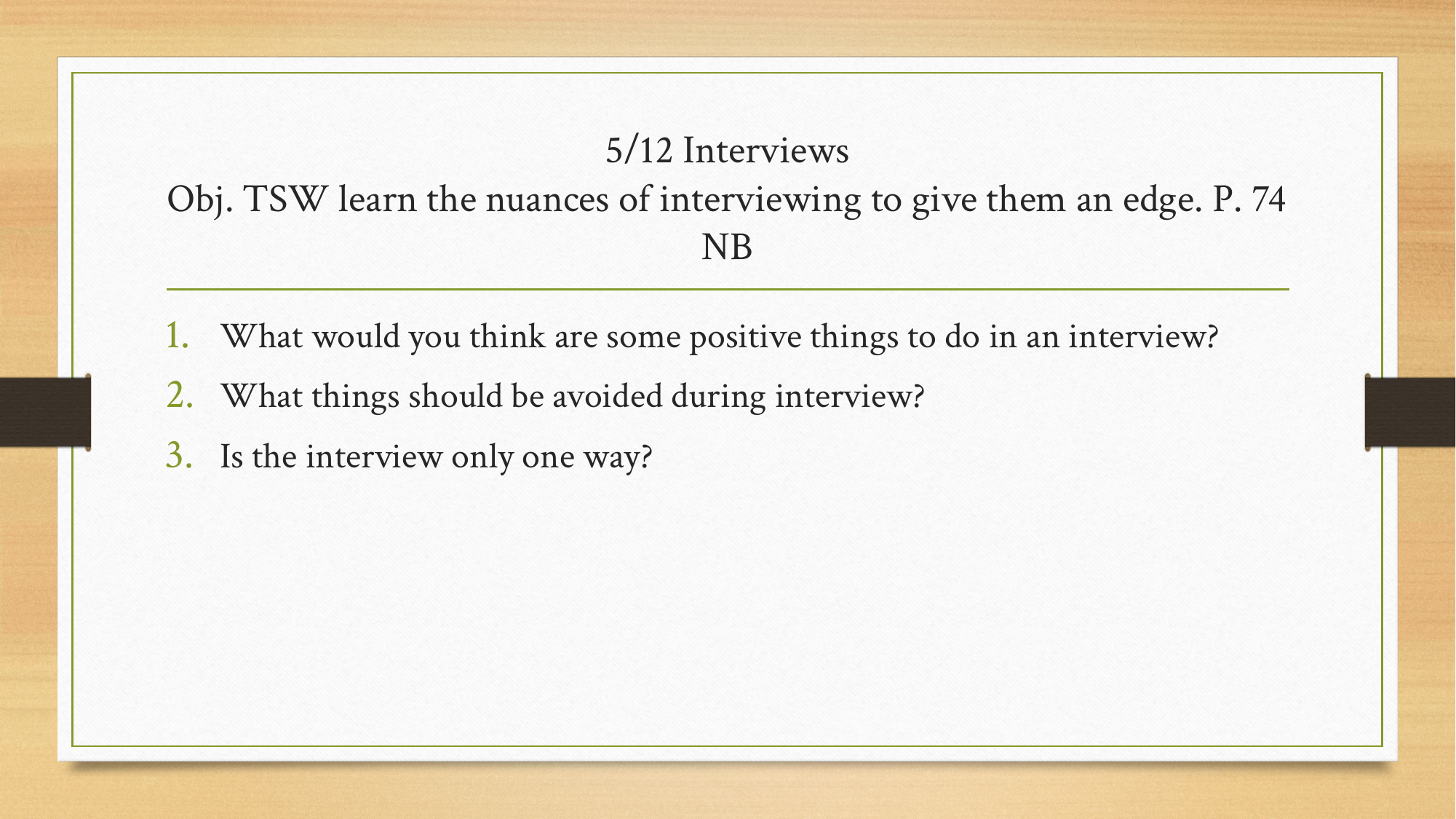

# 5/12 Interviews Obj. TSW learn the nuances of interviewing to give them an edge. P. 74 NB
What would you think are some positive things to do in an interview?
What things should be avoided during interview?
Is the interview only one way?